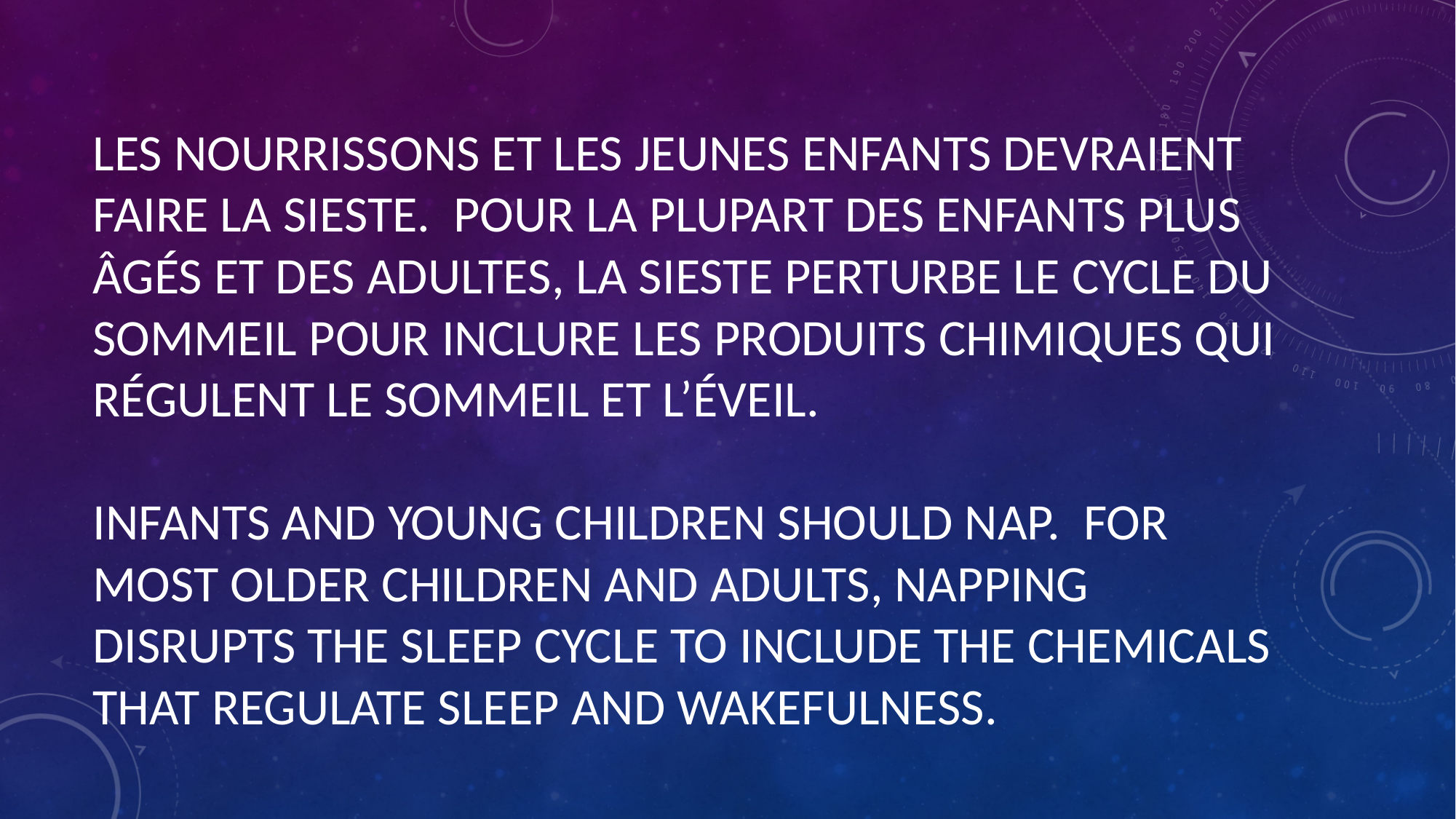

# les nourrissons et les jeunes enfants devraient faire la sieste.  Pour la plupart des enfants plus âgés et des adultes, la sieste perturbe le cycle du sommeil pour inclure les produits chimiques qui régulent le sommeil et l’éveil. infants and young children should nap.  For most older children and adults, napping disrupts the sleep cycle to include the chemicals that regulate sleep and wakefulness.